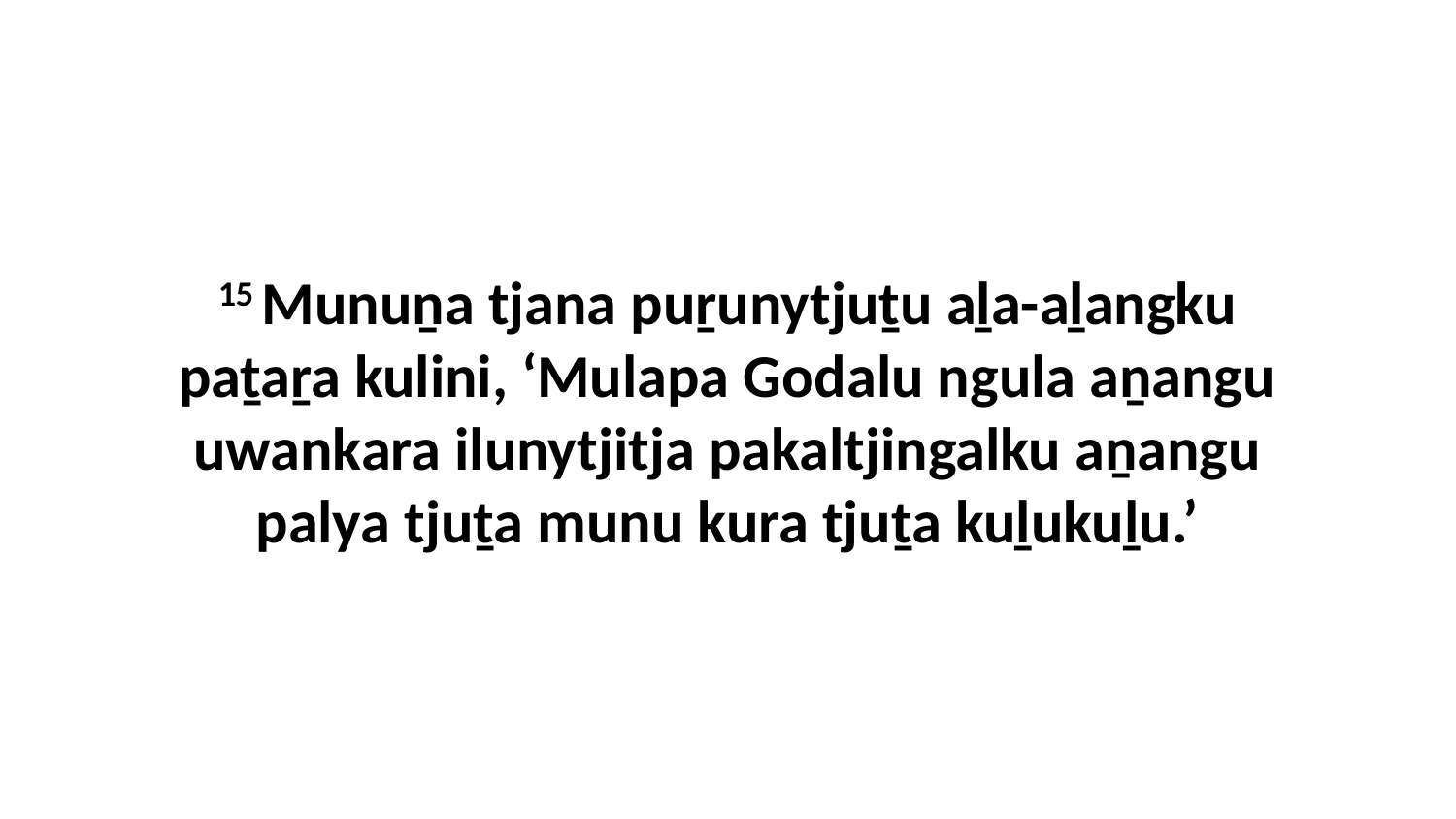

15 Munuṉa tjana puṟunytjuṯu aḻa-aḻangku paṯaṟa kulini, ‘Mulapa Godalu ngula aṉangu uwankara ilunytjitja pakaltjingalku aṉangu palya tjuṯa munu kura tjuṯa kuḻukuḻu.’